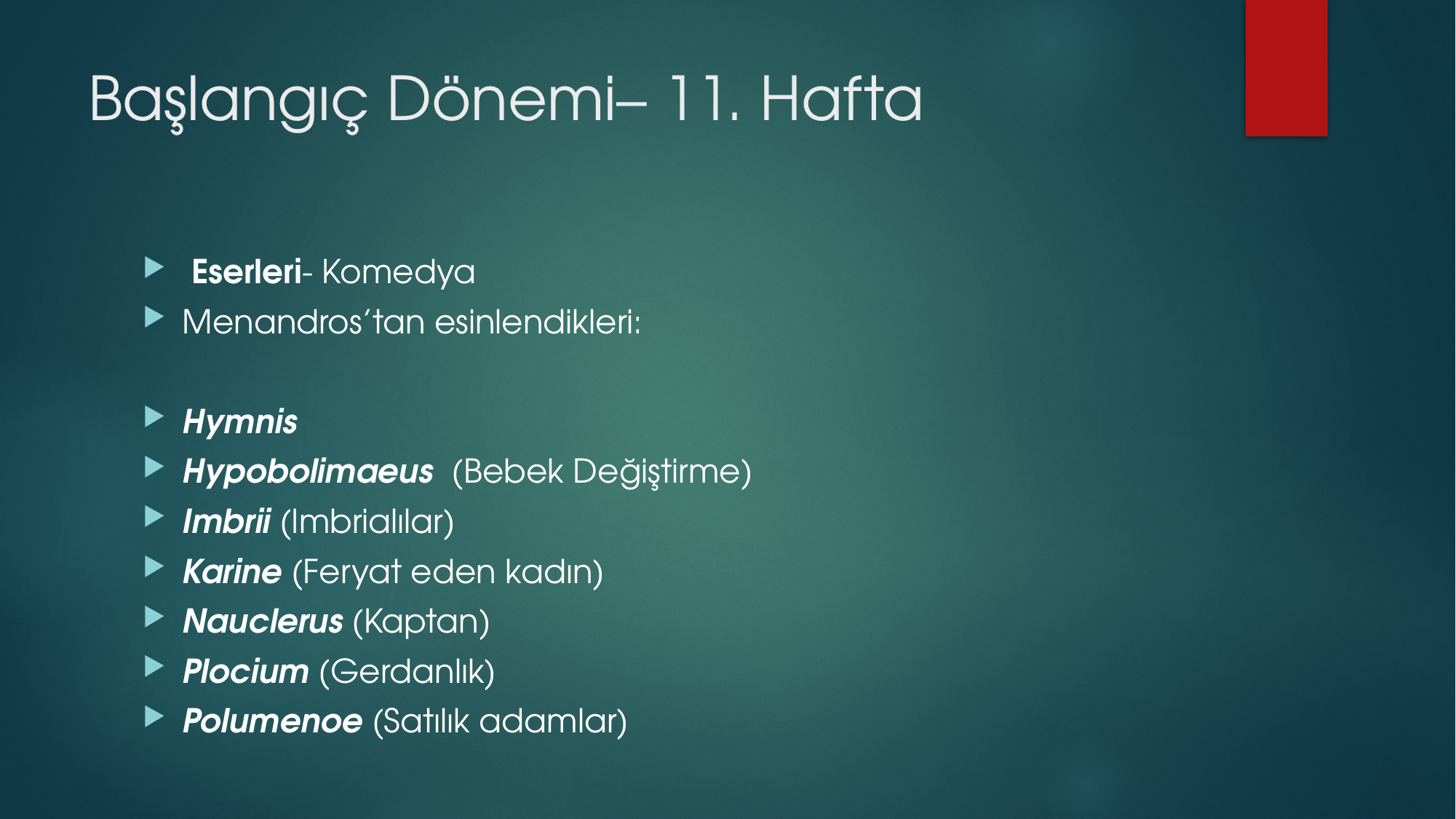

# Başlangıç Dönemi– 11. Hafta
 Eserleri- Komedya
Menandros’tan esinlendikleri:

Hymnis
Hypobolimaeus  (Bebek Değiştirme)
Imbrii (Imbrialılar)
Karine (Feryat eden kadın)
Nauclerus (Kaptan)
Plocium (Gerdanlık)
Polumenoe (Satılık adamlar)